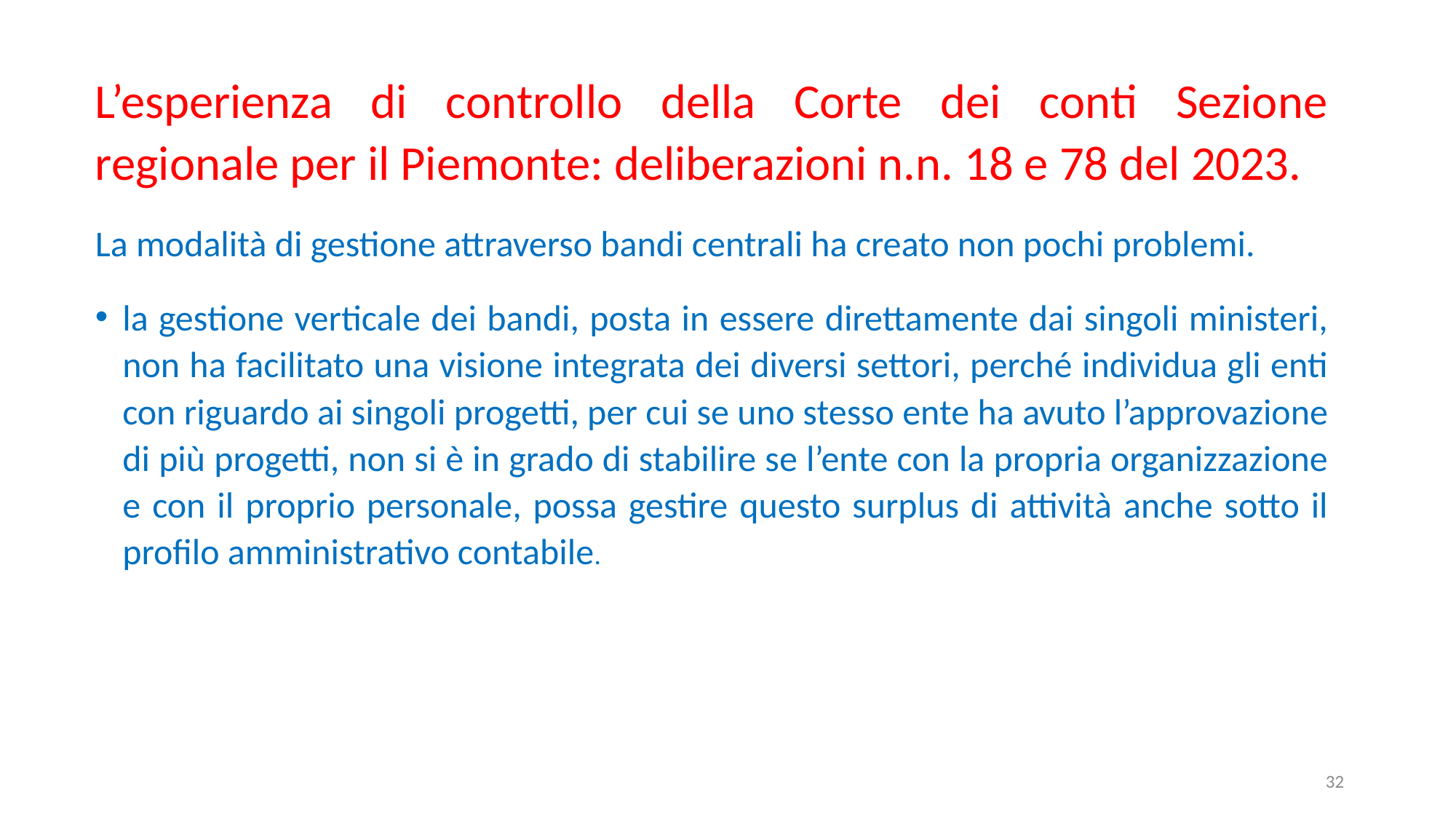

L’esperienza di controllo della Corte dei conti Sezione regionale per il Piemonte: deliberazioni n.n. 18 e 78 del 2023.
La modalità di gestione attraverso bandi centrali ha creato non pochi problemi.
la gestione verticale dei bandi, posta in essere direttamente dai singoli ministeri, non ha facilitato una visione integrata dei diversi settori, perché individua gli enti con riguardo ai singoli progetti, per cui se uno stesso ente ha avuto l’approvazione di più progetti, non si è in grado di stabilire se l’ente con la propria organizzazione e con il proprio personale, possa gestire questo surplus di attività anche sotto il profilo amministrativo contabile.

32